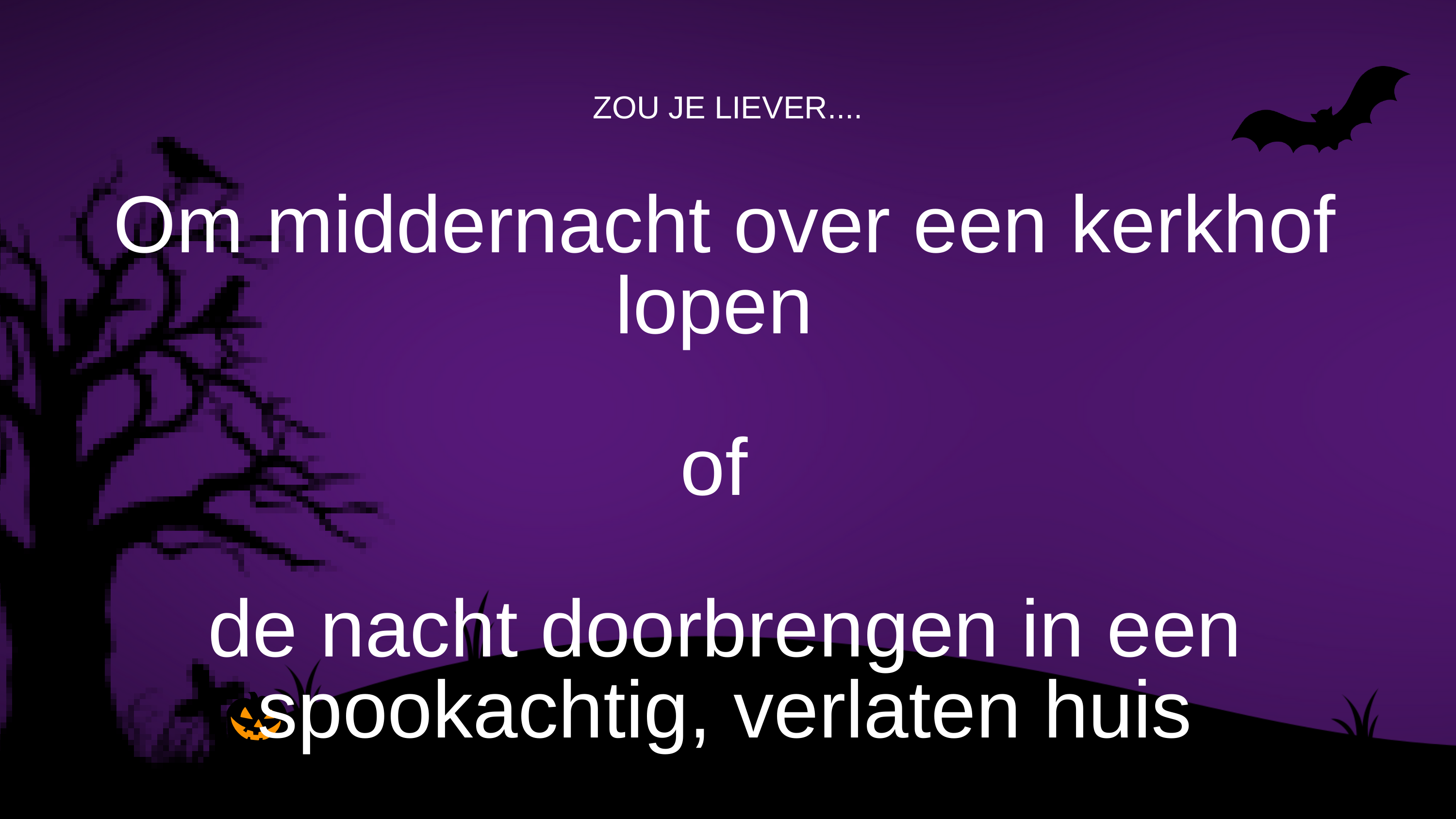

ZOU JE LIEVER....

Om middernacht over een kerkhof lopen

of

de nacht doorbrengen in een spookachtig, verlaten huis